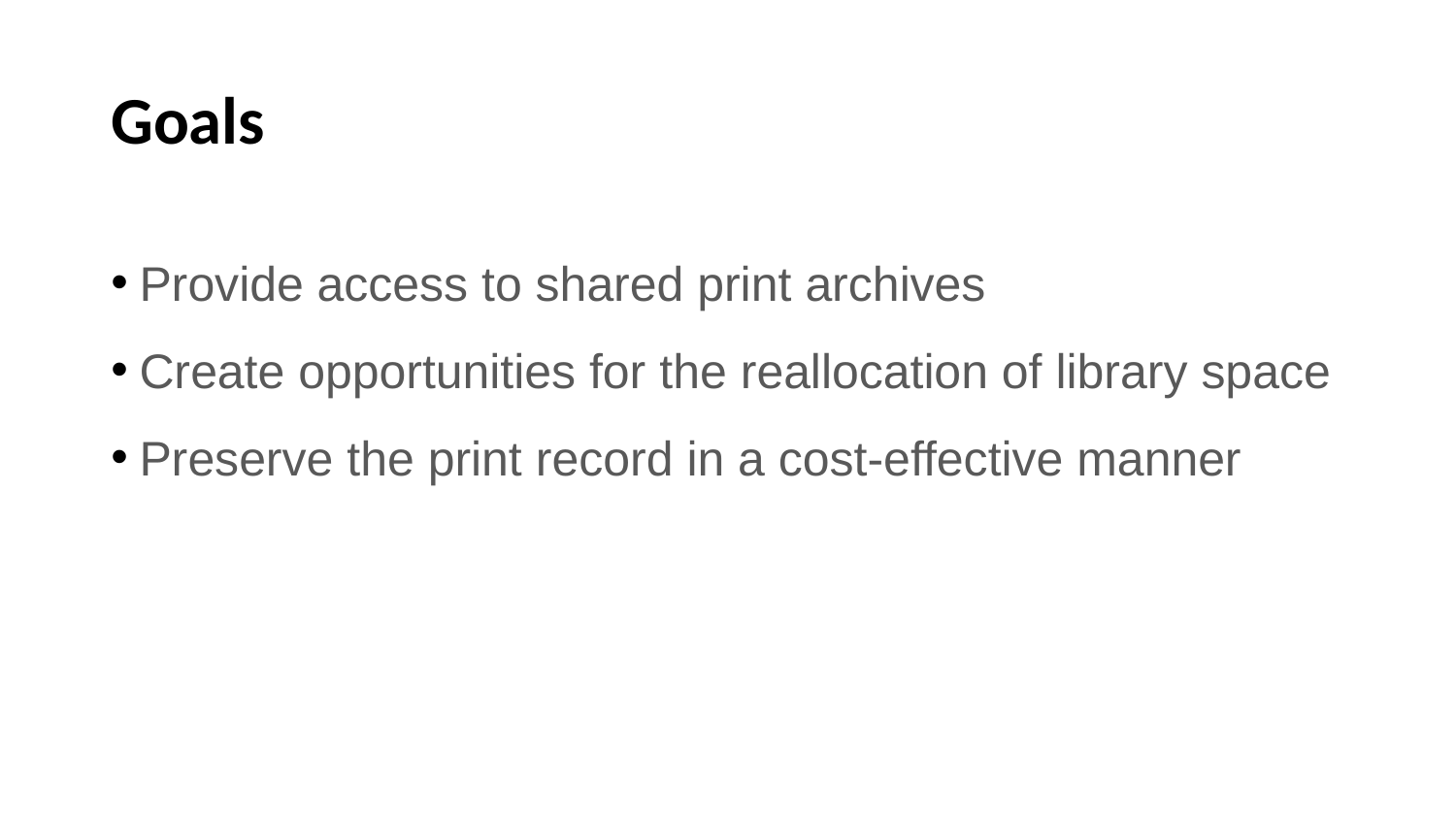

# Goals
Provide access to shared print archives
Create opportunities for the reallocation of library space
Preserve the print record in a cost-effective manner